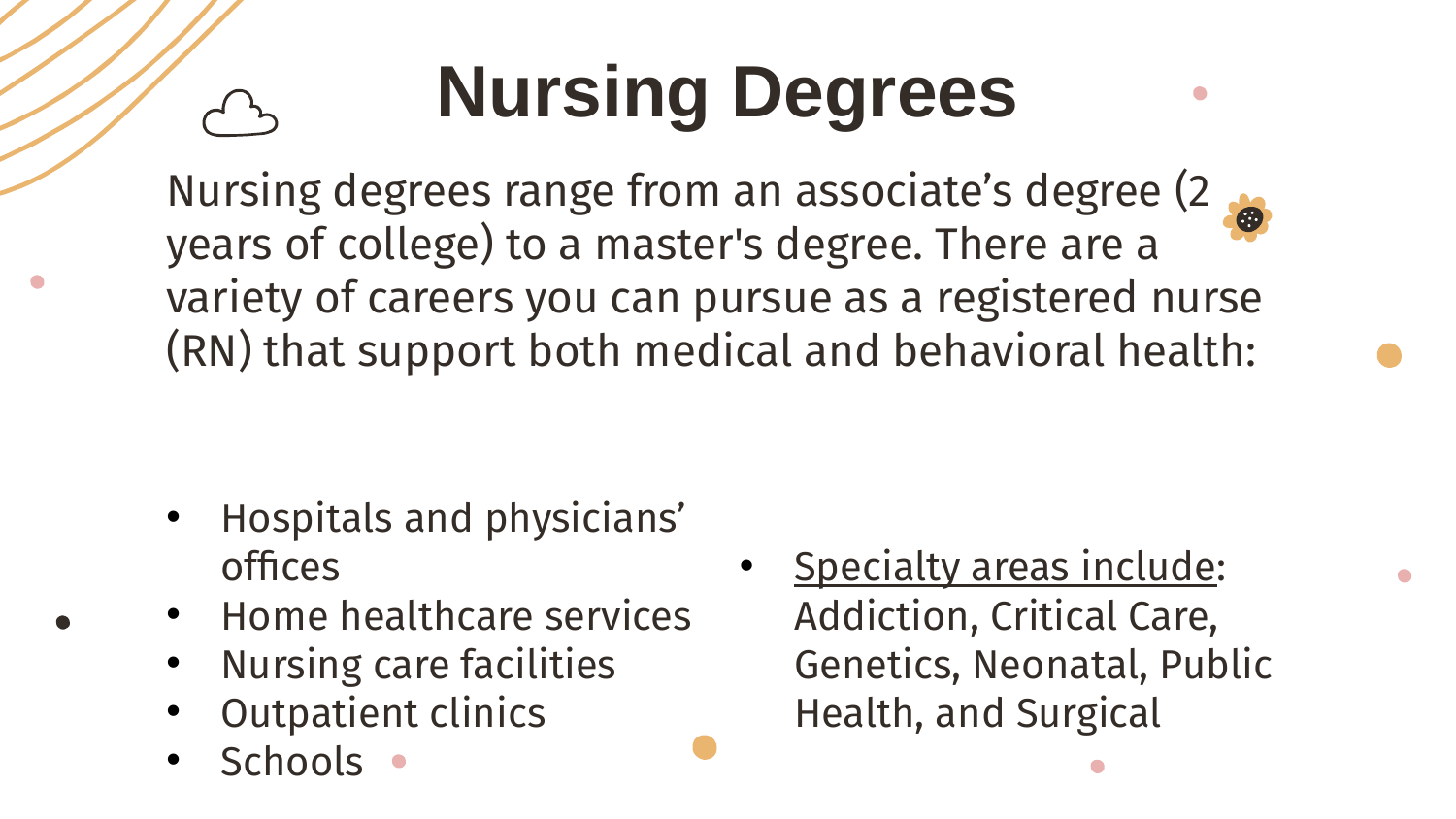

# Nursing Degrees
Nursing degrees range from an associate’s degree (2 years of college) to a master's degree. There are a variety of careers you can pursue as a registered nurse (RN) that support both medical and behavioral health:

Hospitals and physicians’ offices
Home healthcare services
Nursing care facilities
Outpatient clinics
Schools

Specialty areas include: Addiction, Critical Care, Genetics, Neonatal, Public Health, and Surgical